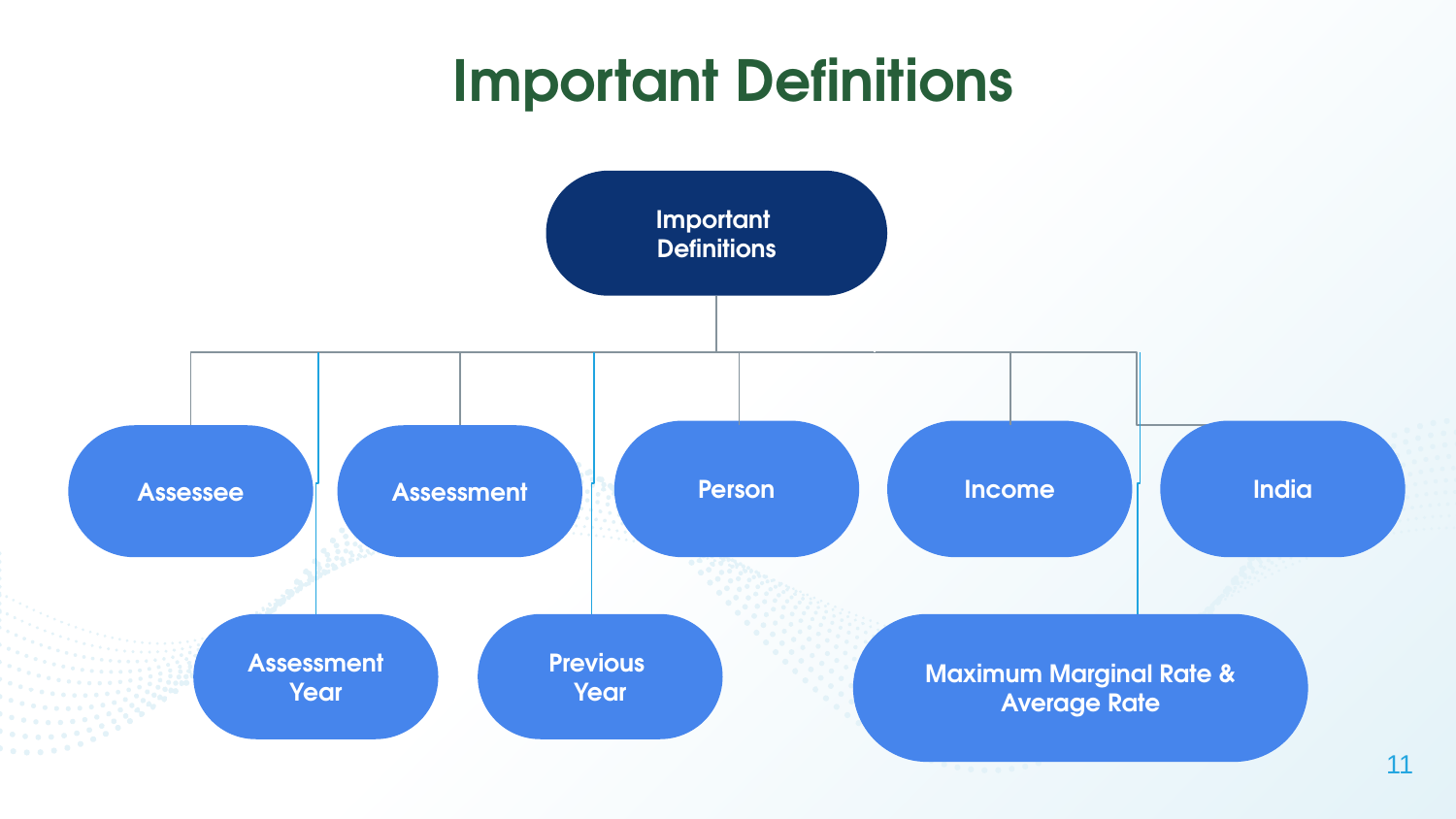

# Important Definitions
Important
Definitions
Person
Income
India
Assessee
Assessment
Assessment Year
Previous
Year
Maximum Marginal Rate & Average Rate
11